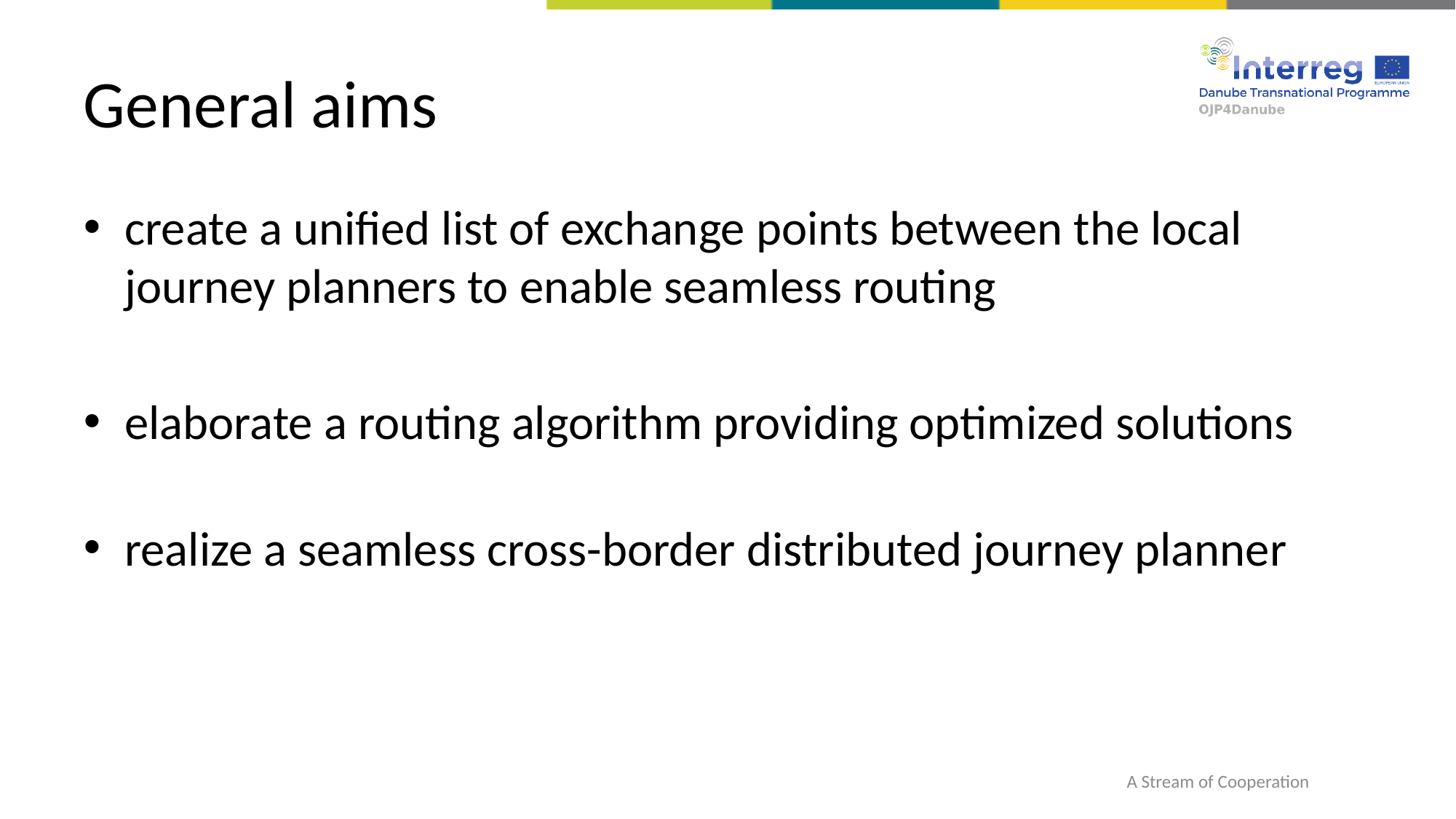

# General aims
create a unified list of exchange points between the local journey planners to enable seamless routing

elaborate a routing algorithm providing optimized solutions
realize a seamless cross-border distributed journey planner